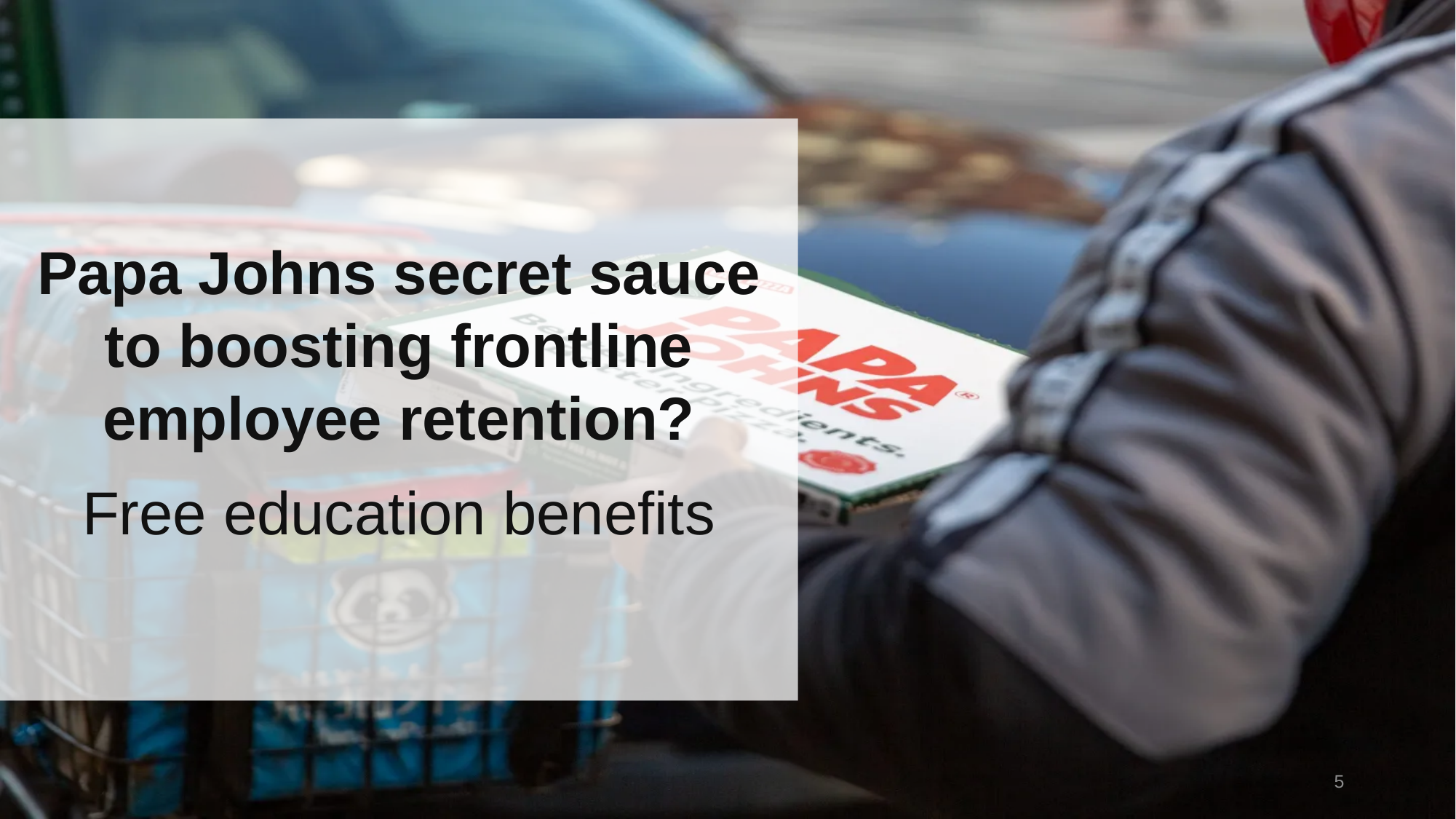

Papa Johns secret sauce to boosting frontline employee retention?

Free education benefits
5